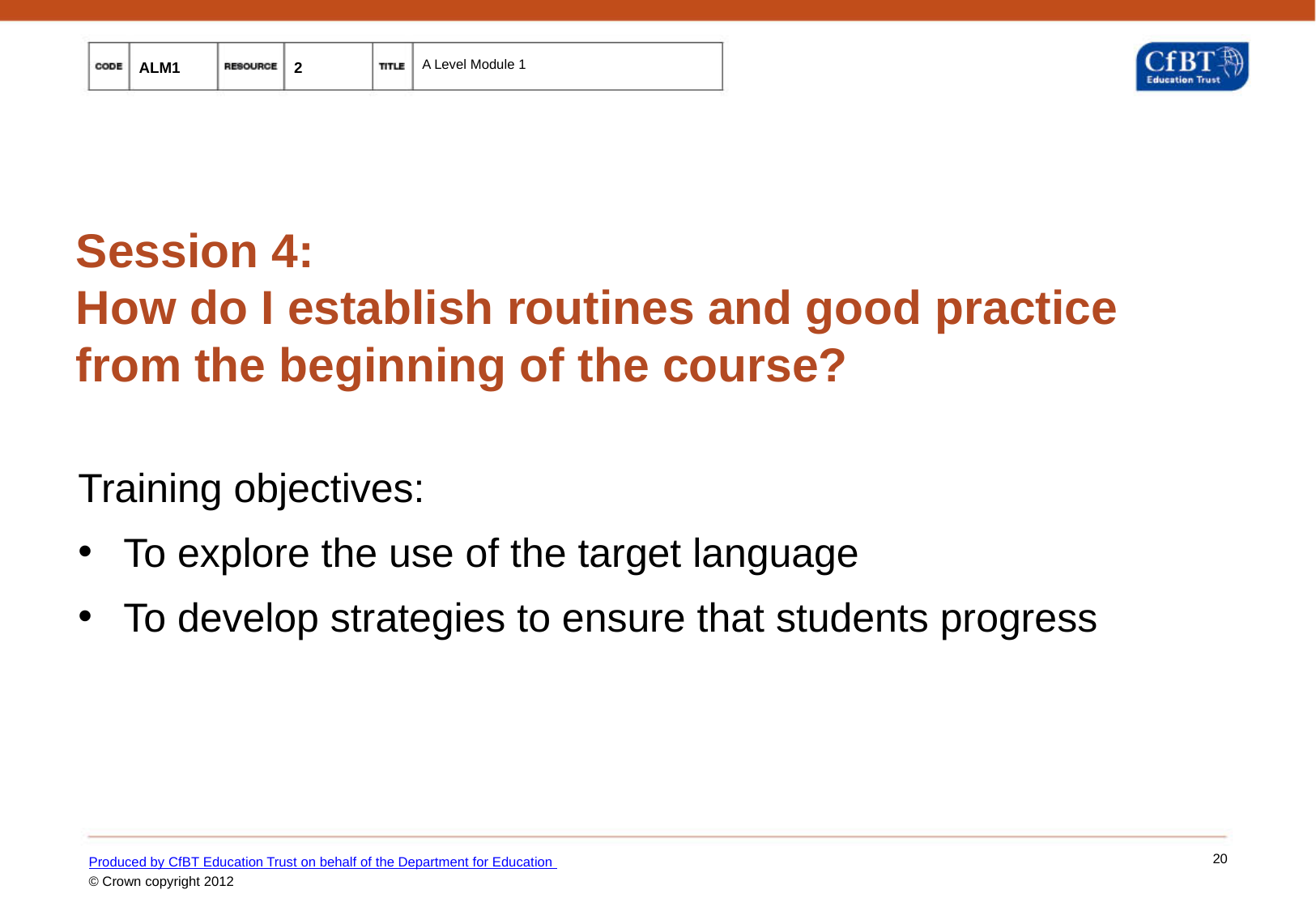

# Session 4: How do I establish routines and good practice from the beginning of the course?
Training objectives:
To explore the use of the target language
To develop strategies to ensure that students progress